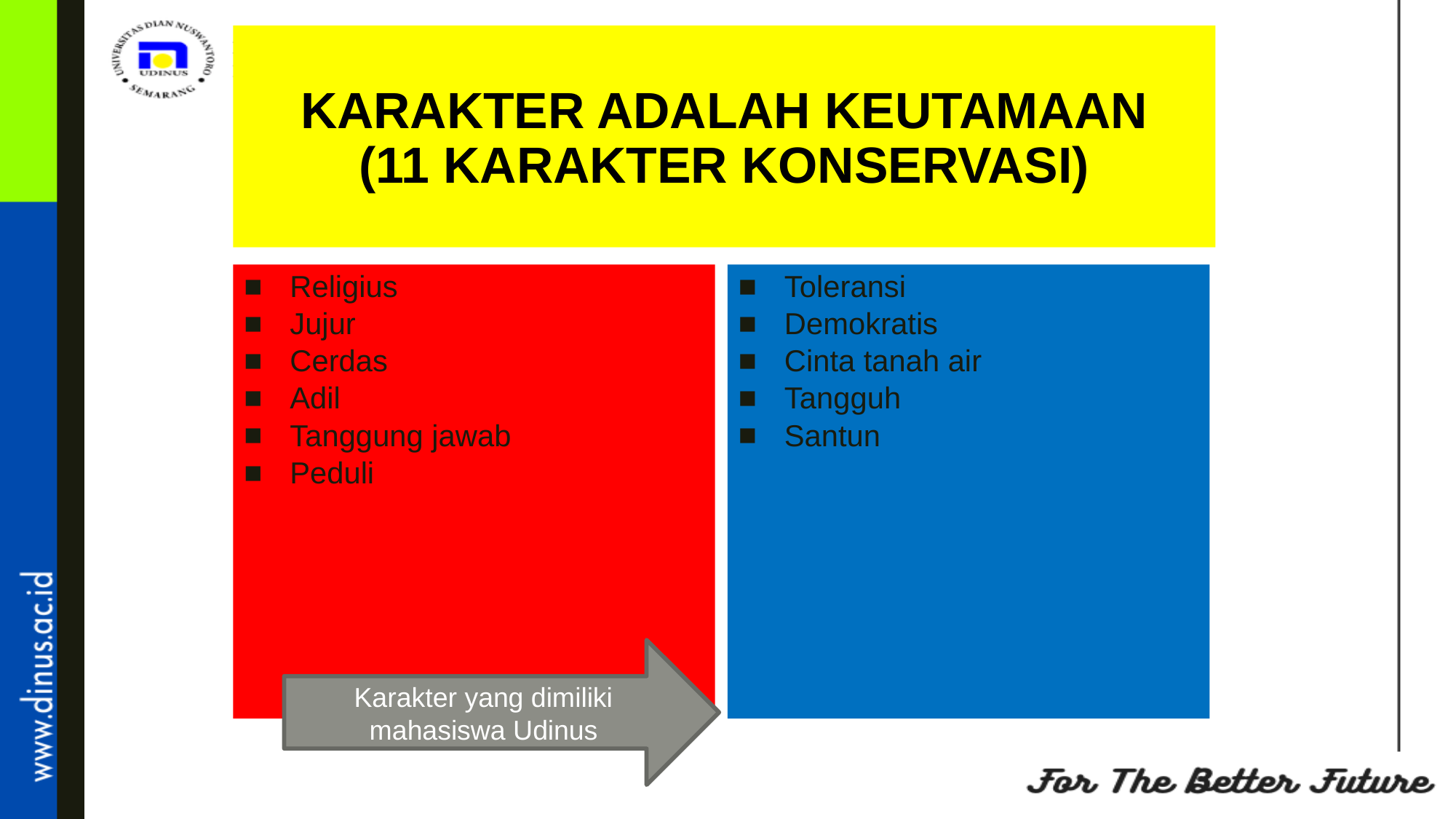

# KARAKTER ADALAH KEUTAMAAN (11 KARAKTER KONSERVASI)
Religius
Jujur
Cerdas
Adil
Tanggung jawab
Peduli

Toleransi
Demokratis
Cinta tanah air
Tangguh
Santun
Karakter yang dimiliki mahasiswa Udinus